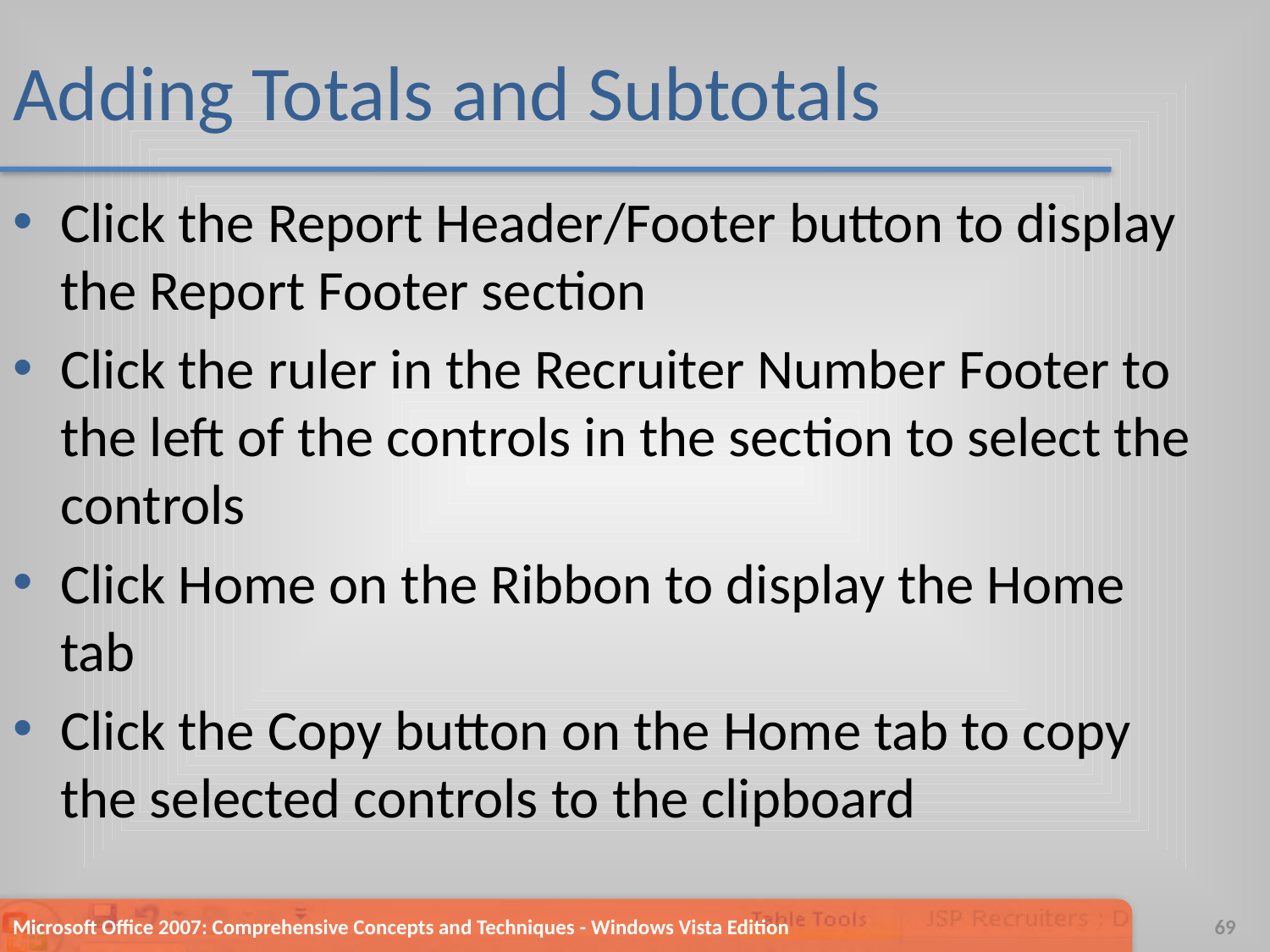

# Adding Totals and Subtotals
Click the Report Header/Footer button to display the Report Footer section
Click the ruler in the Recruiter Number Footer to the left of the controls in the section to select the controls
Click Home on the Ribbon to display the Home tab
Click the Copy button on the Home tab to copy the selected controls to the clipboard
Microsoft Office 2007: Comprehensive Concepts and Techniques - Windows Vista Edition
69